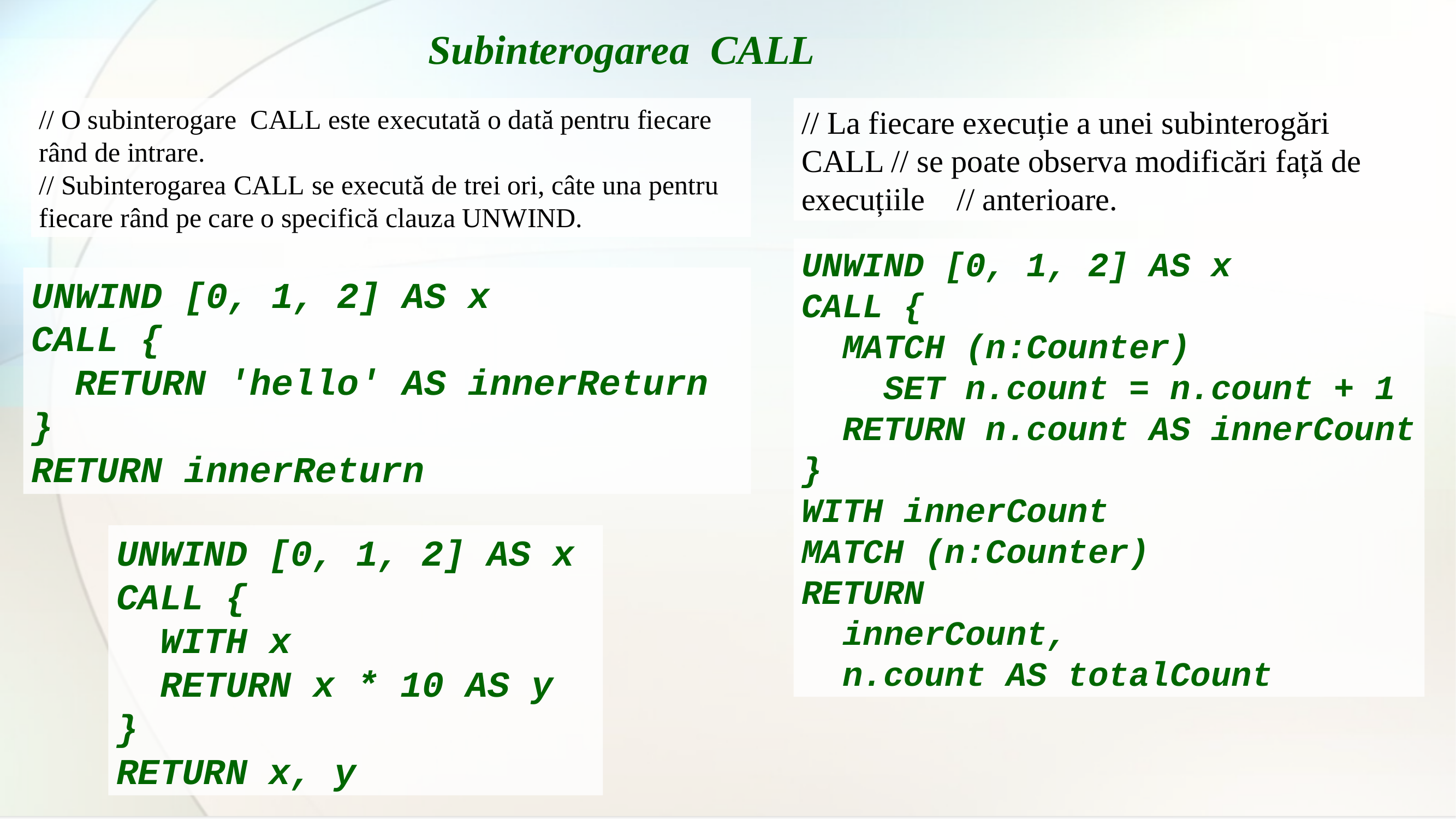

Subinterogarea  CALL
// O subinterogare  CALL este executată o dată pentru fiecare rând de intrare.
// Subinterogarea CALL se execută de trei ori, câte una pentru fiecare rând pe care o specifică clauza UNWIND.
// La fiecare execuție a unei subinterogări CALL // se poate observa modificări față de execuțiile    // anterioare.
UNWIND [0, 1, 2] AS x
CALL {
  MATCH (n:Counter)
    SET n.count = n.count + 1
  RETURN n.count AS innerCount
}
WITH innerCount
MATCH (n:Counter)
RETURN
  innerCount,
  n.count AS totalCount
UNWIND [0, 1, 2] AS x
CALL {
  RETURN 'hello' AS innerReturn
}
RETURN innerReturn
UNWIND [0, 1, 2] AS x
CALL {
  WITH x
  RETURN x * 10 AS y
}
RETURN x, y